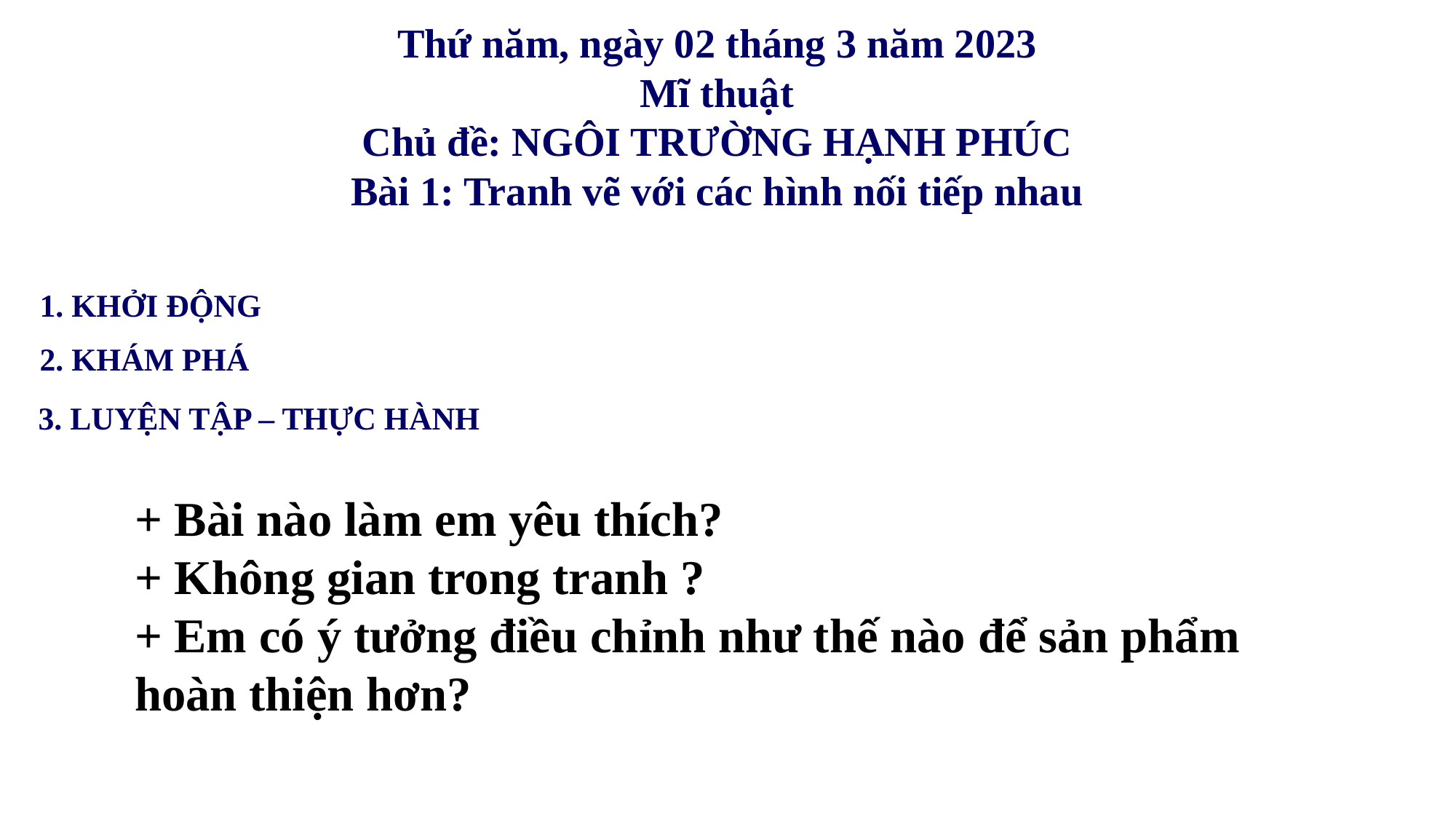

Thứ năm, ngày 02 tháng 3 năm 2023
Mĩ thuật
Chủ đề: NGÔI TRƯỜNG HẠNH PHÚC
Bài 1: Tranh vẽ với các hình nối tiếp nhau
1. KHỞI ĐỘNG
2. KHÁM PHÁ
3. LUYỆN TẬP – THỰC HÀNH
+ Bài nào làm em yêu thích?
+ Không gian trong tranh ?
+ Em có ý tưởng điều chỉnh như thế nào để sản phẩm hoàn thiện hơn?